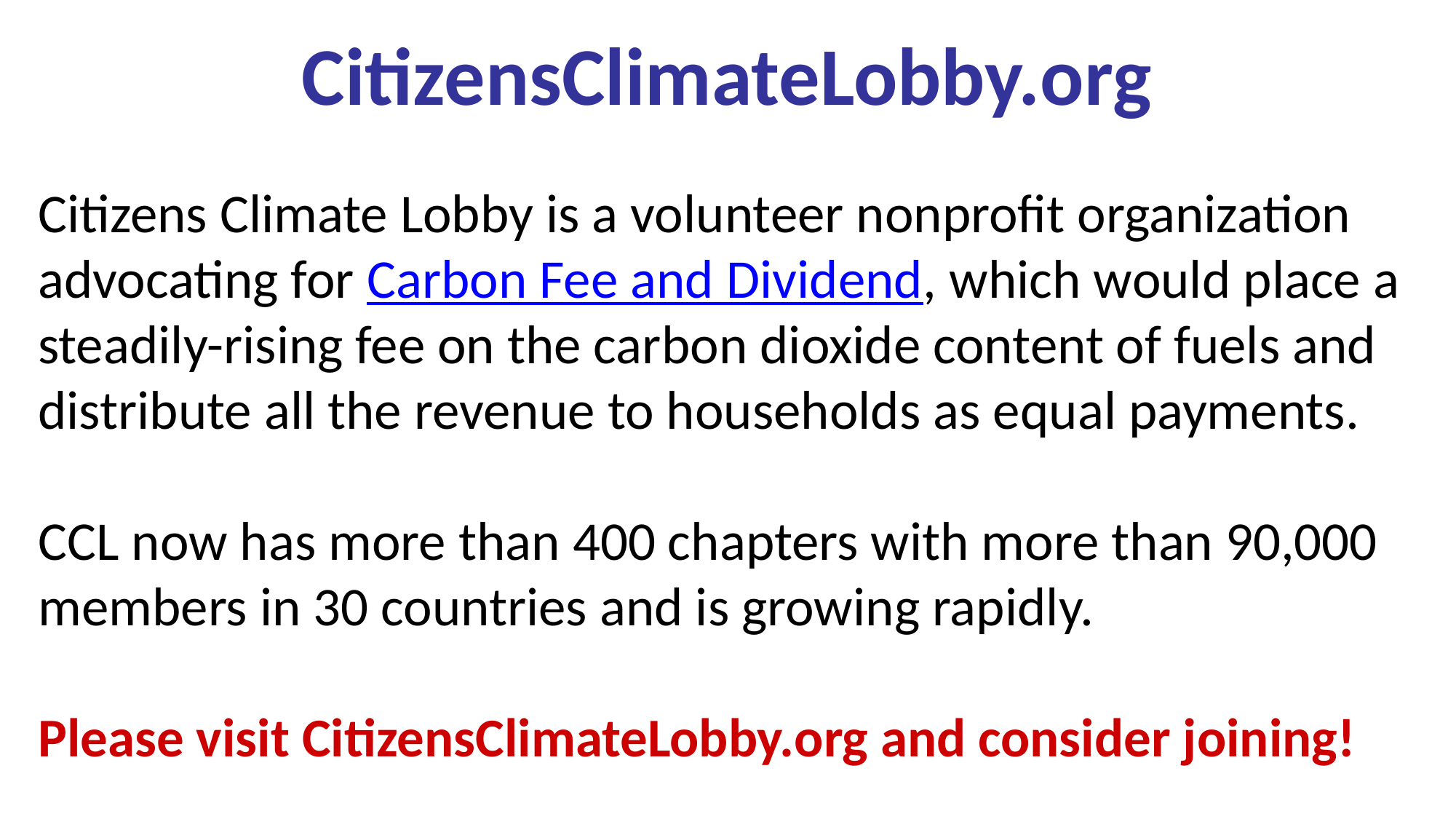

CitizensClimateLobby.org
Citizens Climate Lobby is a volunteer nonprofit organization advocating for Carbon Fee and Dividend, which would place a steadily-rising fee on the carbon dioxide content of fuels and distribute all the revenue to households as equal payments.

CCL now has more than 400 chapters with more than 90,000 members in 30 countries and is growing rapidly.

Please visit CitizensClimateLobby.org and consider joining!